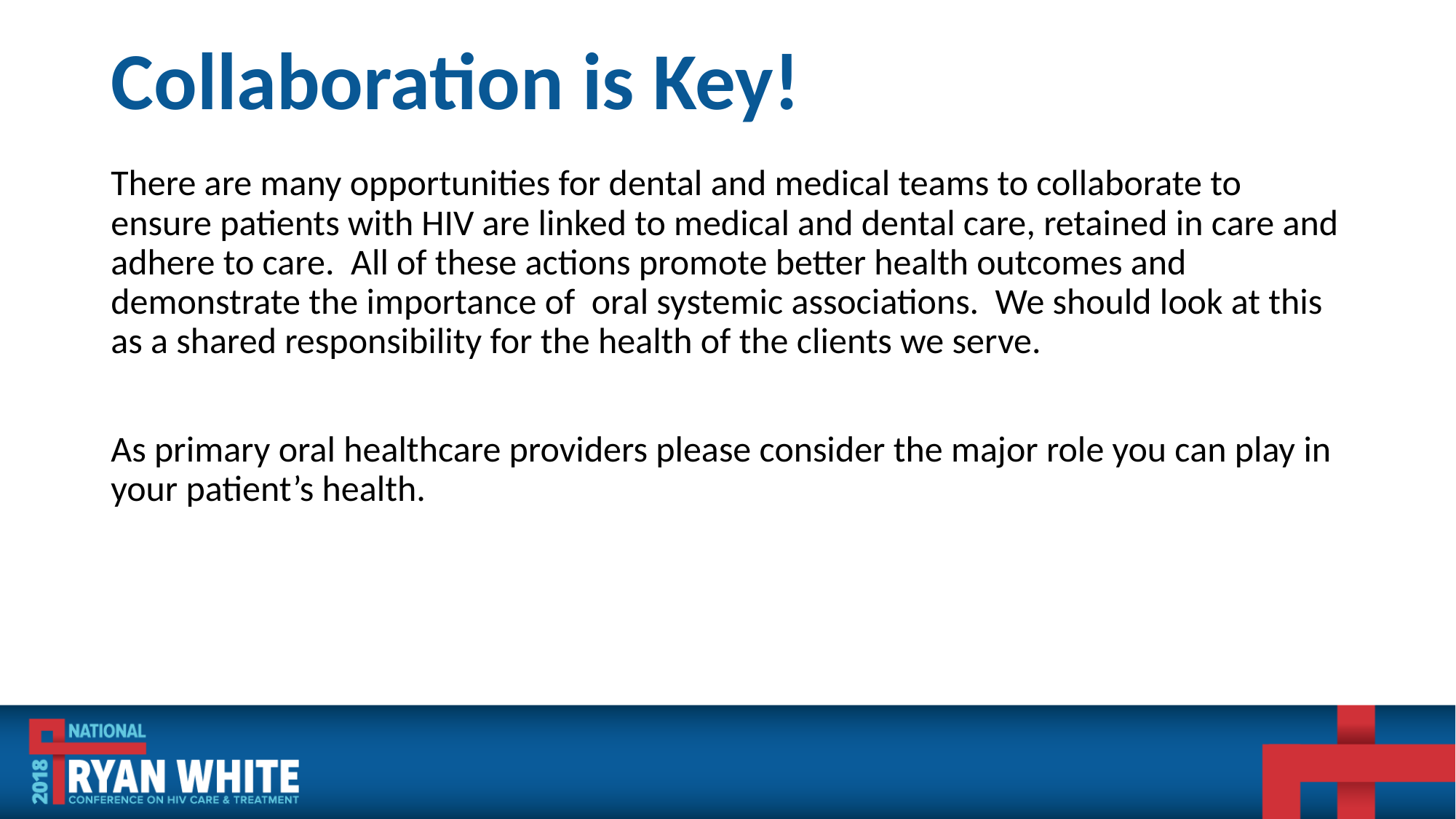

# Collaboration is Key!
There are many opportunities for dental and medical teams to collaborate to ensure patients with HIV are linked to medical and dental care, retained in care and adhere to care.  All of these actions promote better health outcomes and demonstrate the importance of  oral systemic associations.  We should look at this as a shared responsibility for the health of the clients we serve.

As primary oral healthcare providers please consider the major role you can play in your patient’s health.